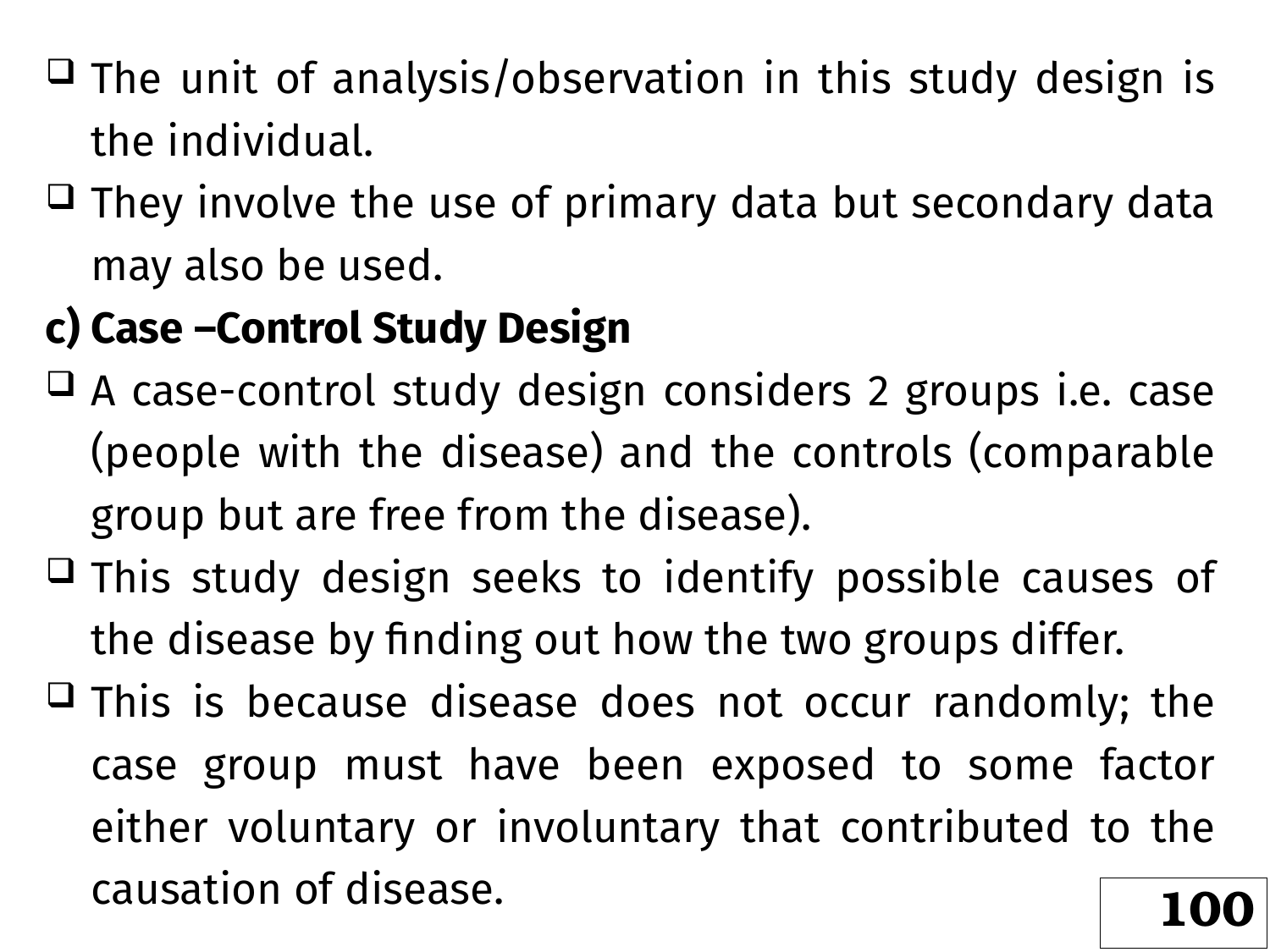

The unit of analysis/observation in this study design is the individual.
They involve the use of primary data but secondary data may also be used.
c) Case –Control Study Design
A case-control study design considers 2 groups i.e. case (people with the disease) and the controls (comparable group but are free from the disease).
This study design seeks to identify possible causes of the disease by finding out how the two groups differ.
This is because disease does not occur randomly; the case group must have been exposed to some factor either voluntary or involuntary that contributed to the causation of disease.

100